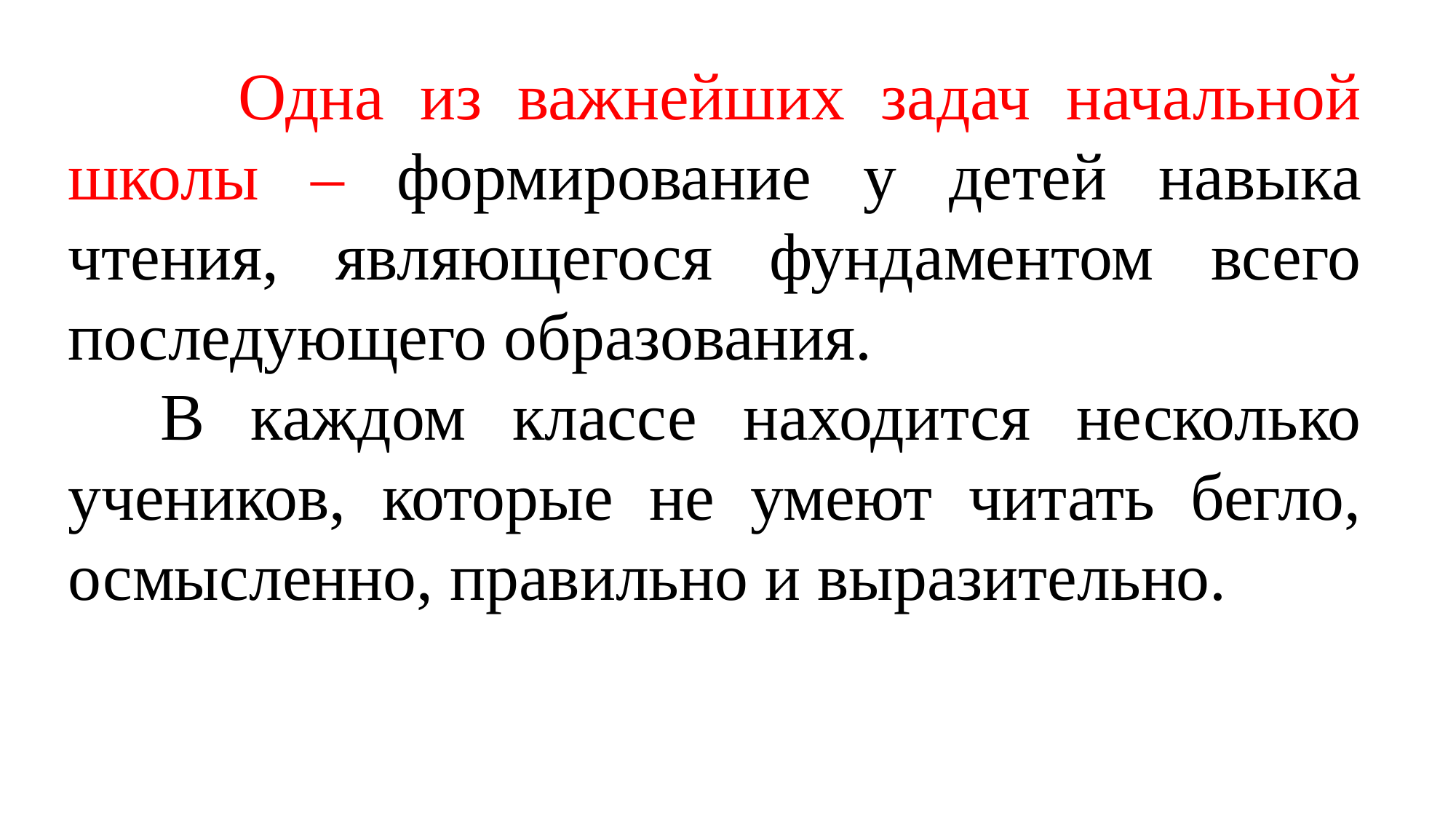

Одна из важнейших задач начальной школы – формирование у детей навыка чтения, являющегося фундаментом всего последующего образования.
  В каждом классе находится несколько учеников, которые не умеют читать бегло, осмысленно, правильно и выразительно.